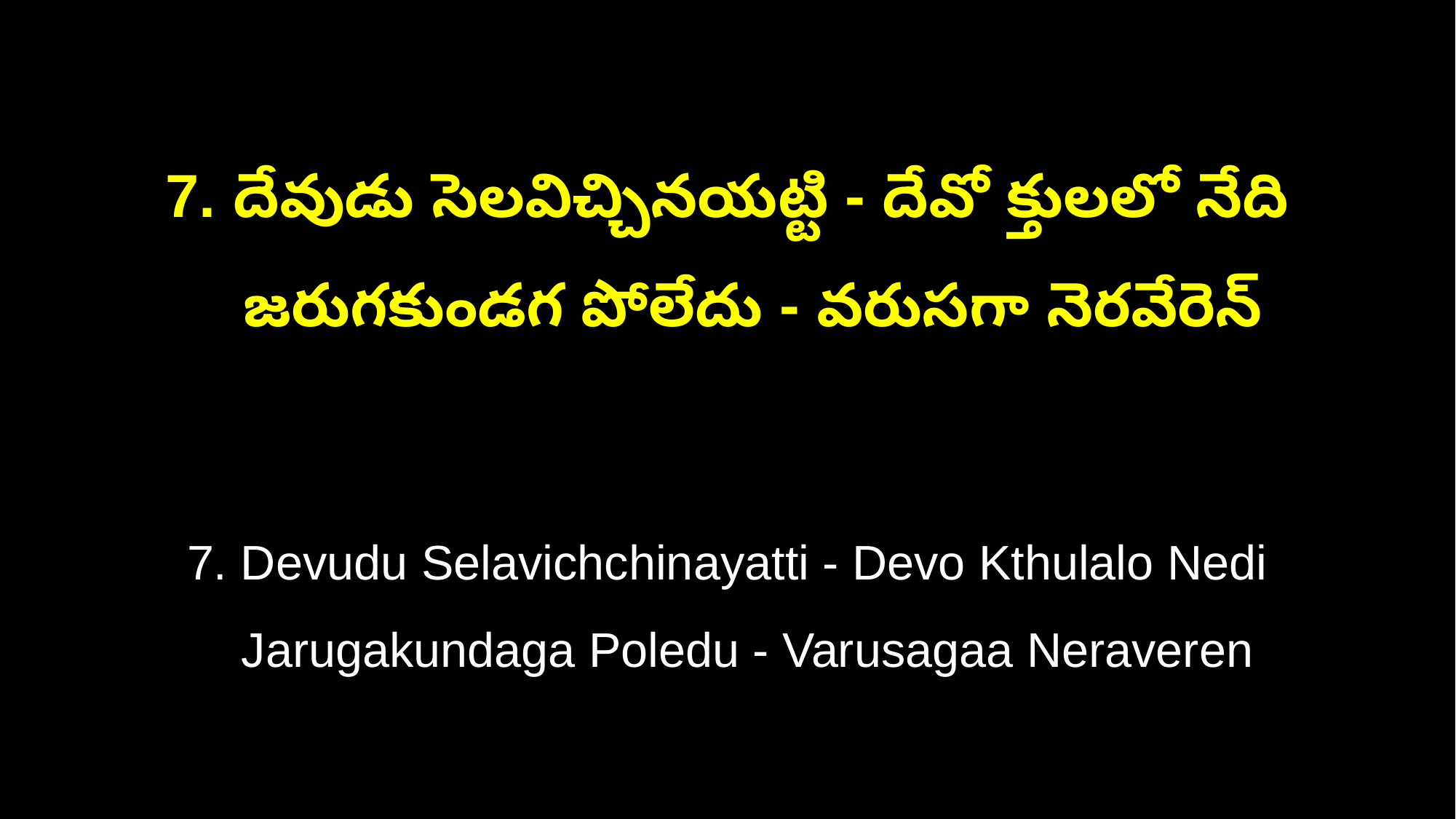

7. దేవుడు సెలవిచ్చినయట్టి - దేవో క్తులలో నేది
   జరుగకుండగ పోలేదు - వరుసగా నెరవేరెన్
7. Devudu Selavichchinayatti - Devo Kthulalo Nedi
   Jarugakundaga Poledu - Varusagaa Neraveren